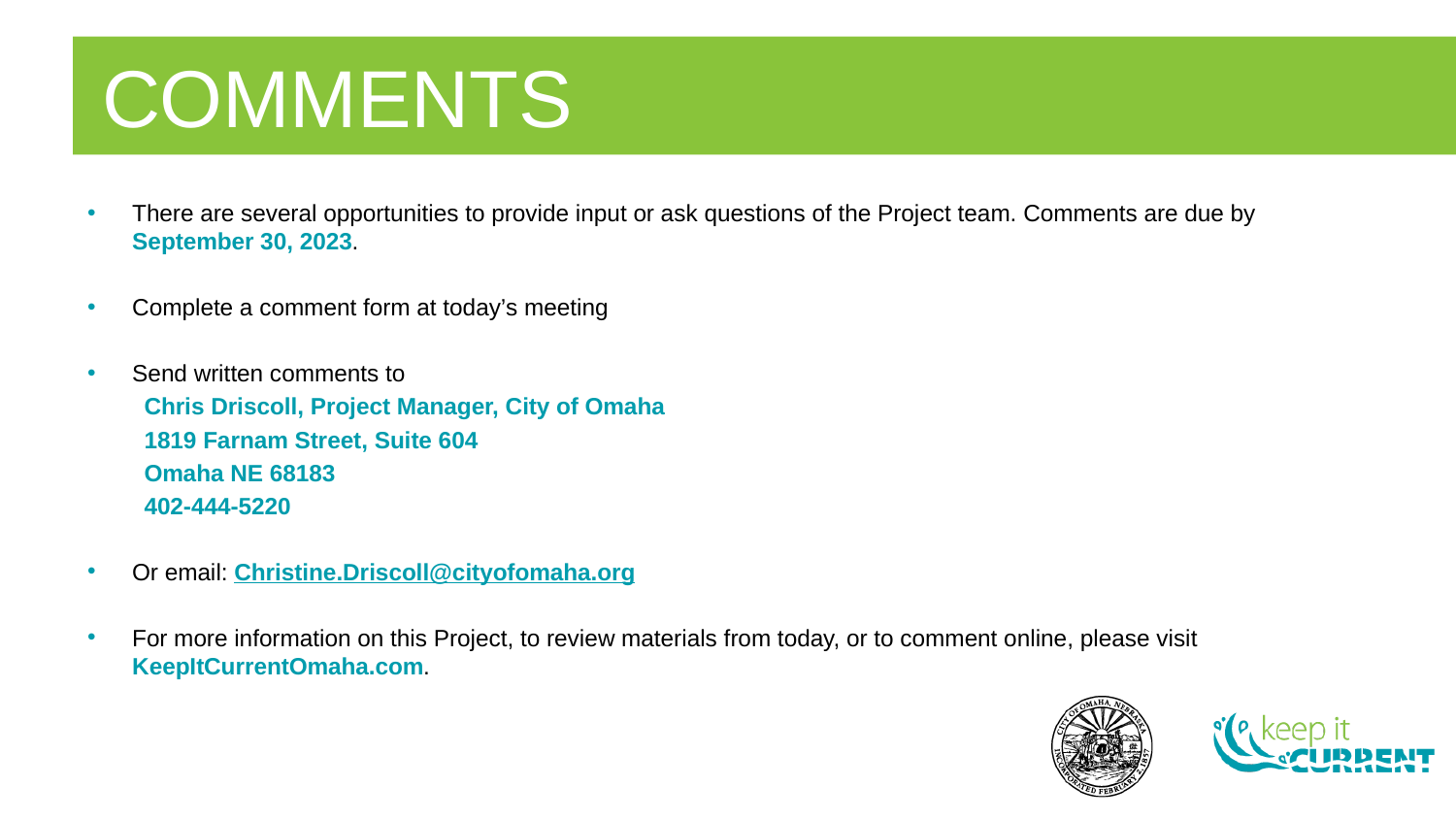

# Comments
There are several opportunities to provide input or ask questions of the Project team. Comments are due by September 30, 2023.

Complete a comment form at today’s meeting

Send written comments to
	Chris Driscoll, Project Manager, City of Omaha
	1819 Farnam Street, Suite 604
	Omaha NE 68183
	402-444-5220

Or email: Christine.Driscoll@cityofomaha.org

For more information on this Project, to review materials from today, or to comment online, please visit KeepItCurrentOmaha.com.